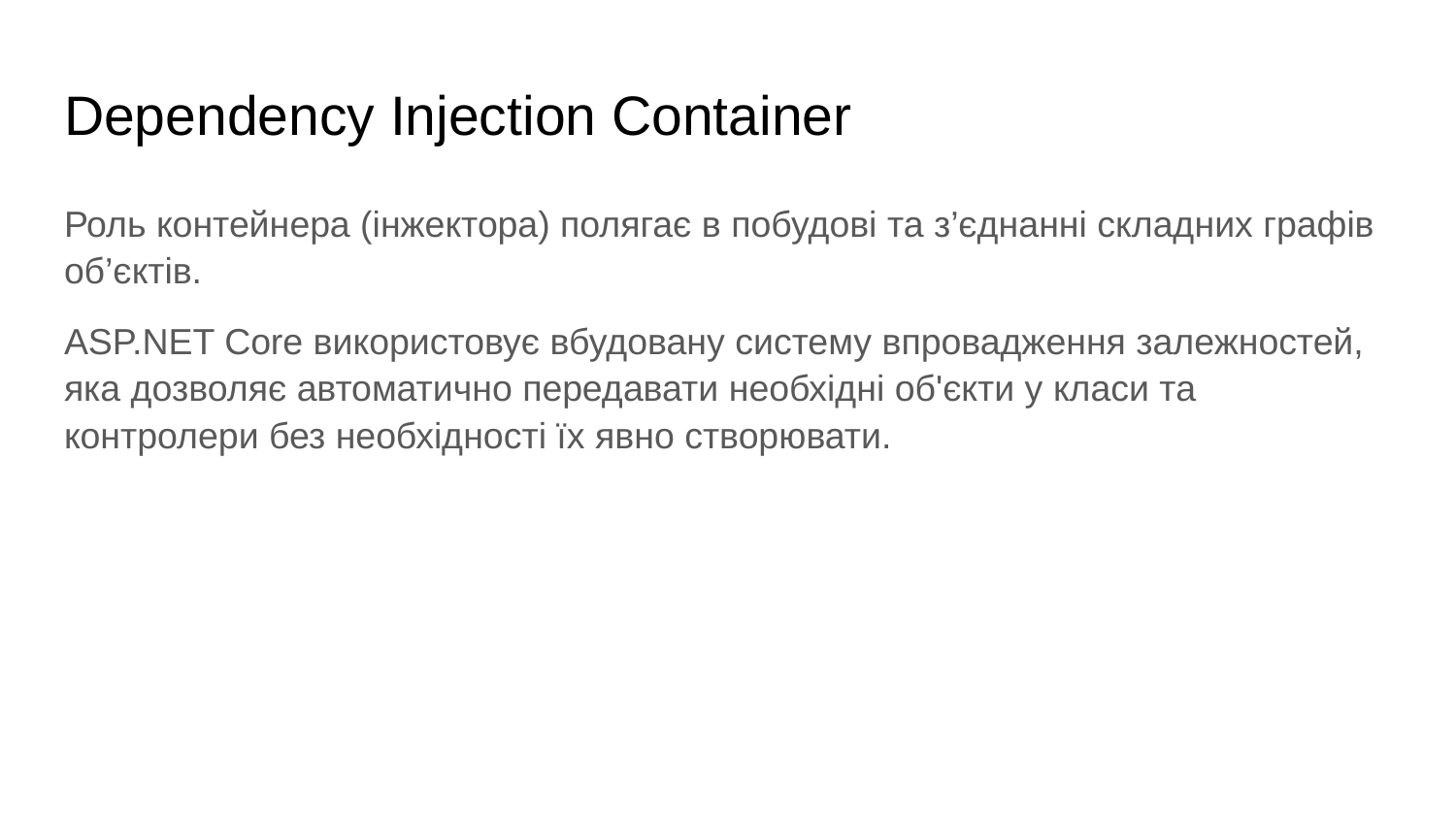

# Dependency Injection Container
Роль контейнера (інжектора) полягає в побудові та з’єднанні складних графів об’єктів.
ASP.NET Core використовує вбудовану систему впровадження залежностей, яка дозволяє автоматично передавати необхідні об'єкти у класи та контролери без необхідності їх явно створювати.